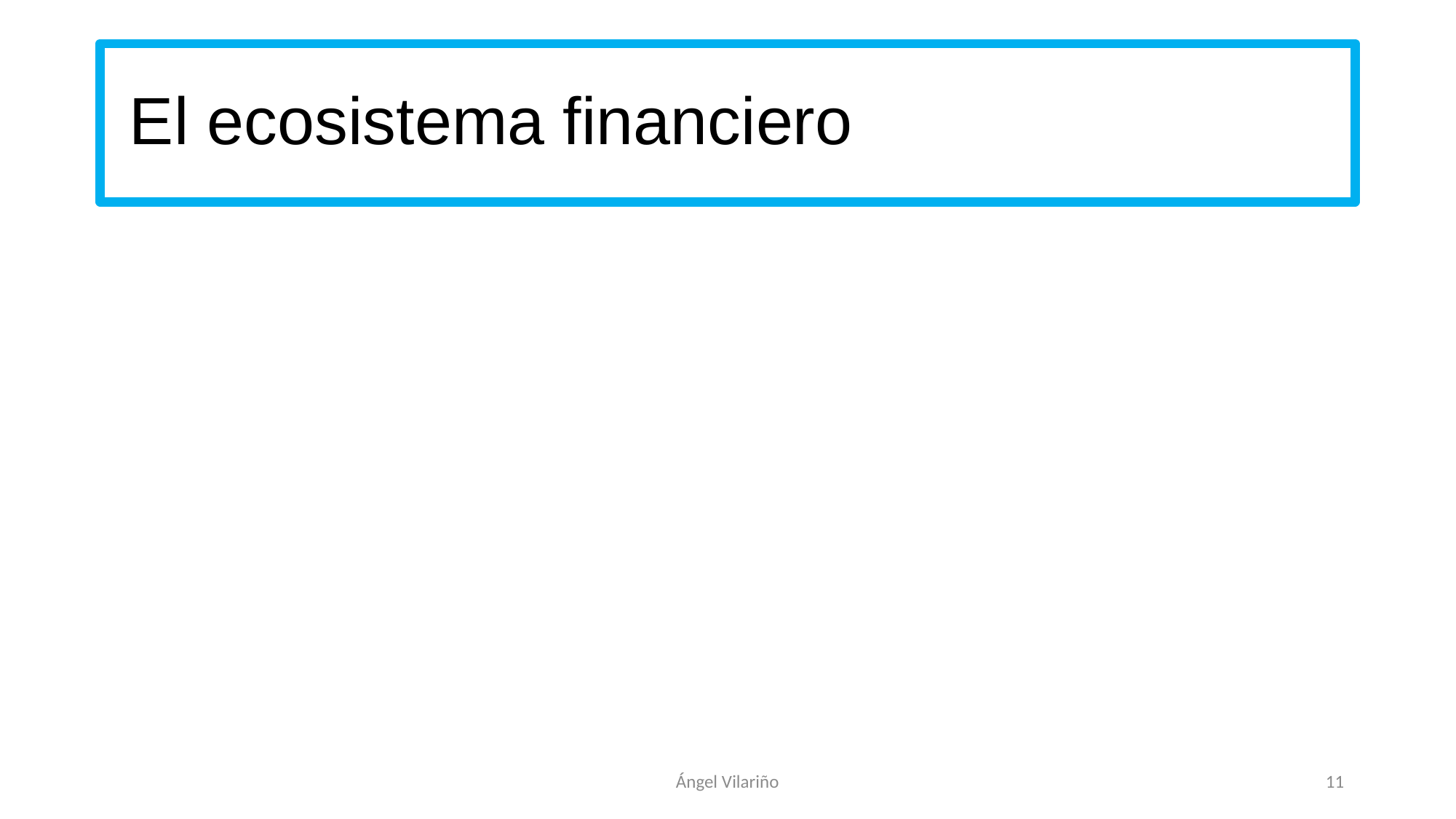

# El ecosistema financiero
Ángel Vilariño
11